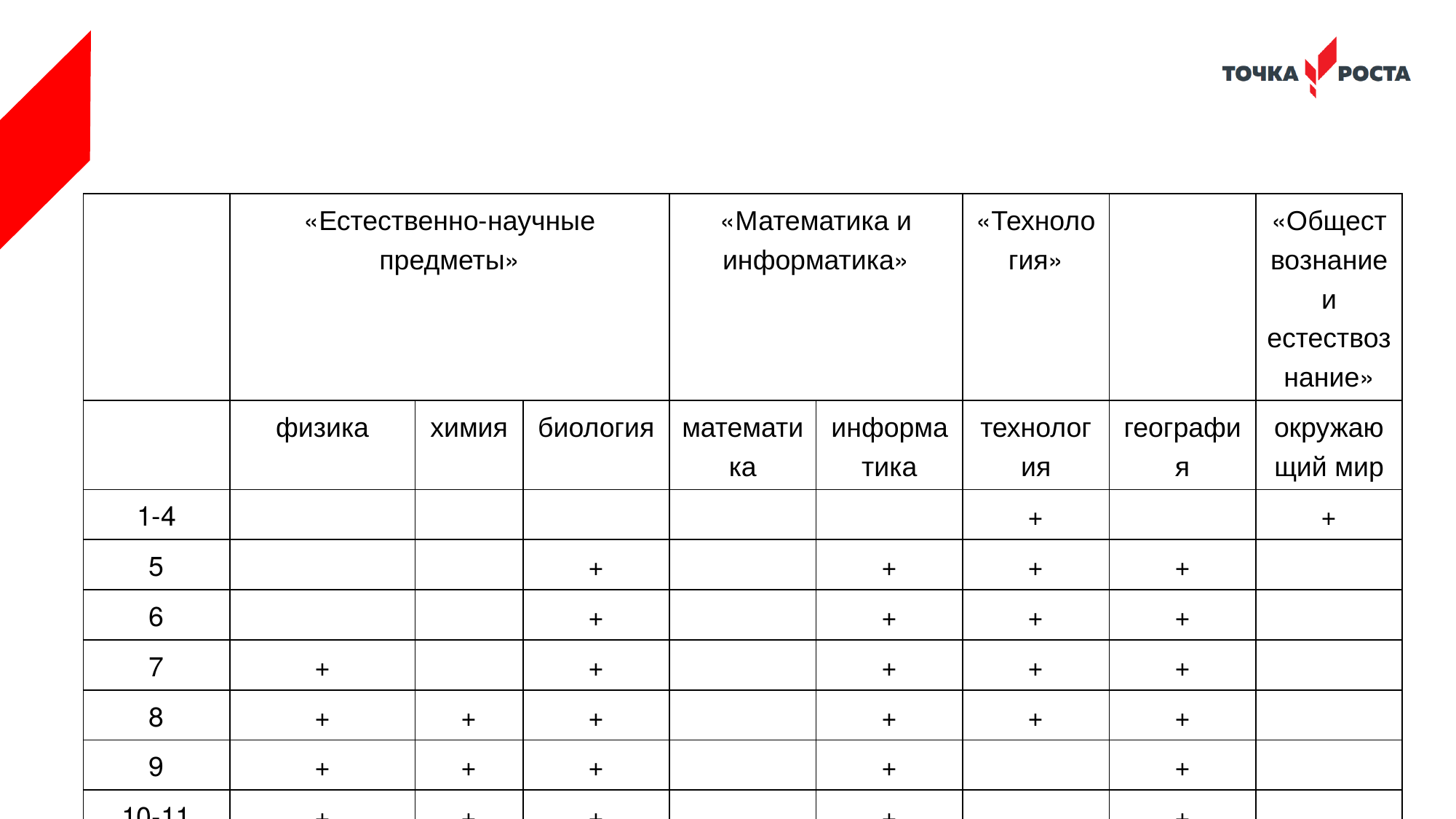

#
|  | «Естественно-научные предметы» |  |  | «Математика и информатика» |  | «Технология» |  | «Обществознание и естествознание» |
| --- | --- | --- | --- | --- | --- | --- | --- | --- |
|  | физика | химия | биология | математика | информатика | технология | география | окружающий мир |
| 1-4 |  |  |  |  |  | + |  | + |
| 5 |  |  | + |  | + | + | + |  |
| 6 |  |  | + |  | + | + | + |  |
| 7 | + |  | + |  | + | + | + |  |
| 8 | + | + | + |  | + | + | + |  |
| 9 | + | + | + |  | + |  | + |  |
| 10-11 | + | + | + |  | + |  | + |  |